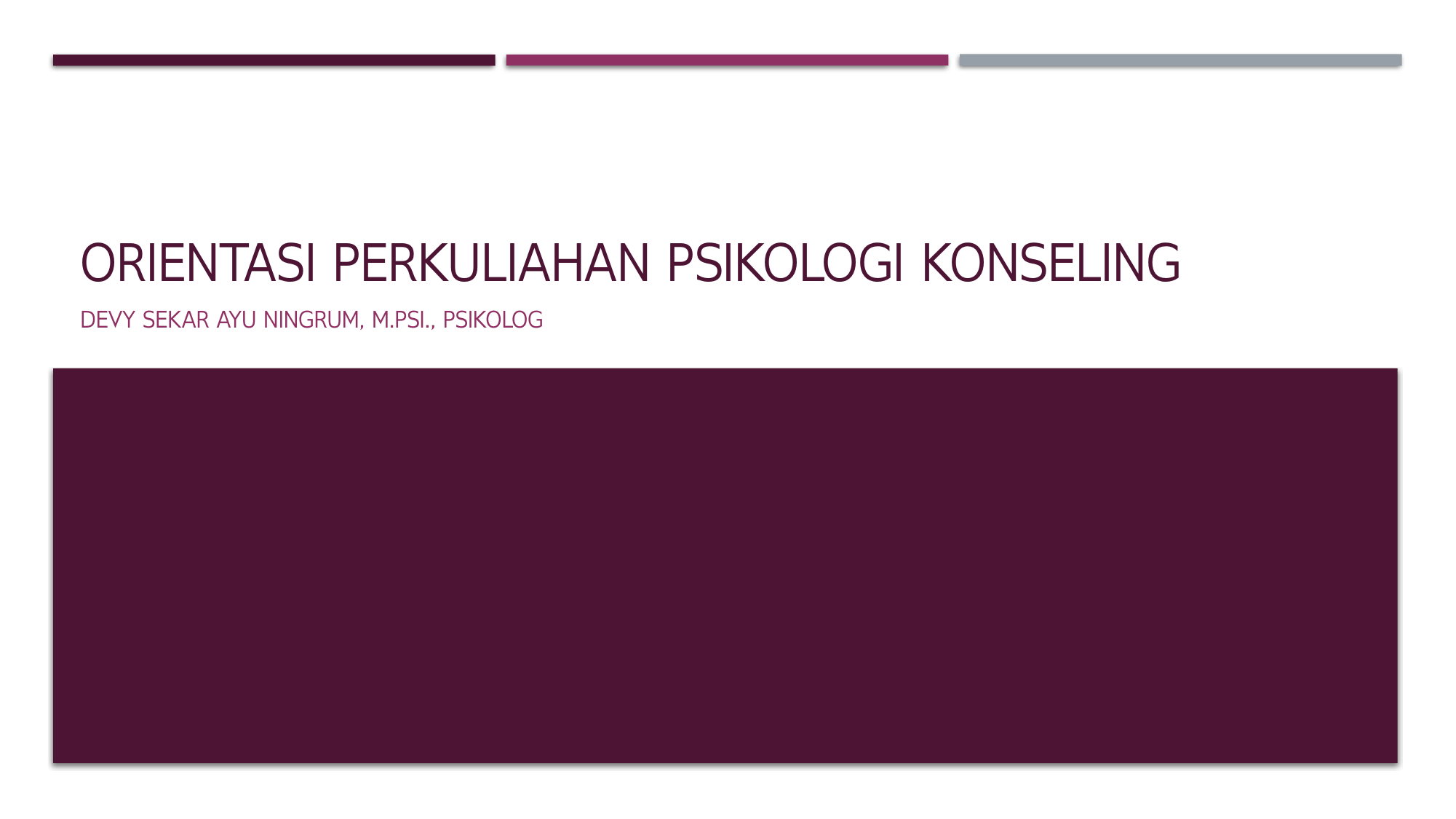

# Orientasi perkuliahan psikologi konseling
Devy sekar ayu ningrum, m.psi., psikolog